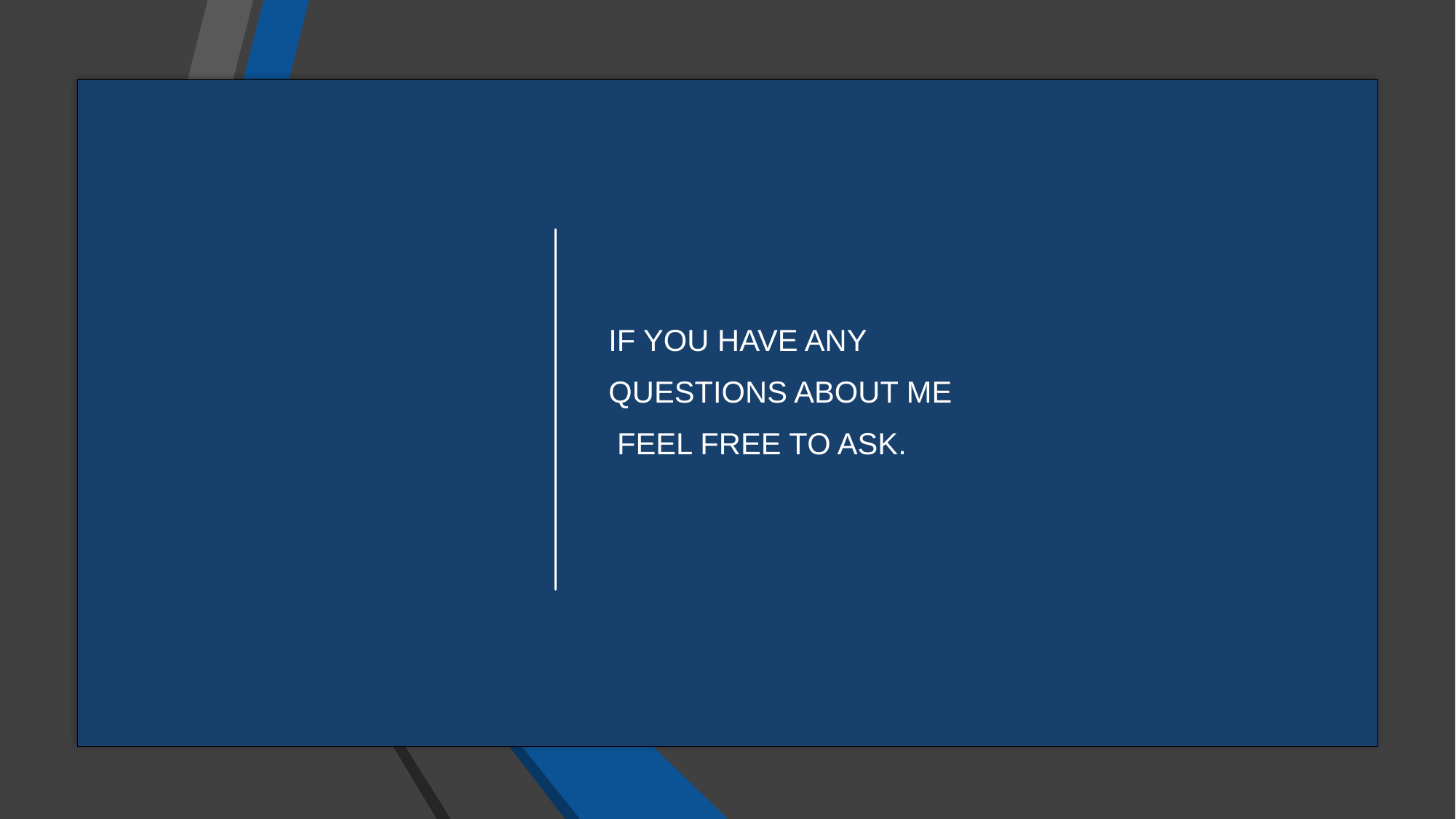

IF YOU HAVE ANY
QUESTIONS ABOUT ME
 FEEL FREE TO ASK.